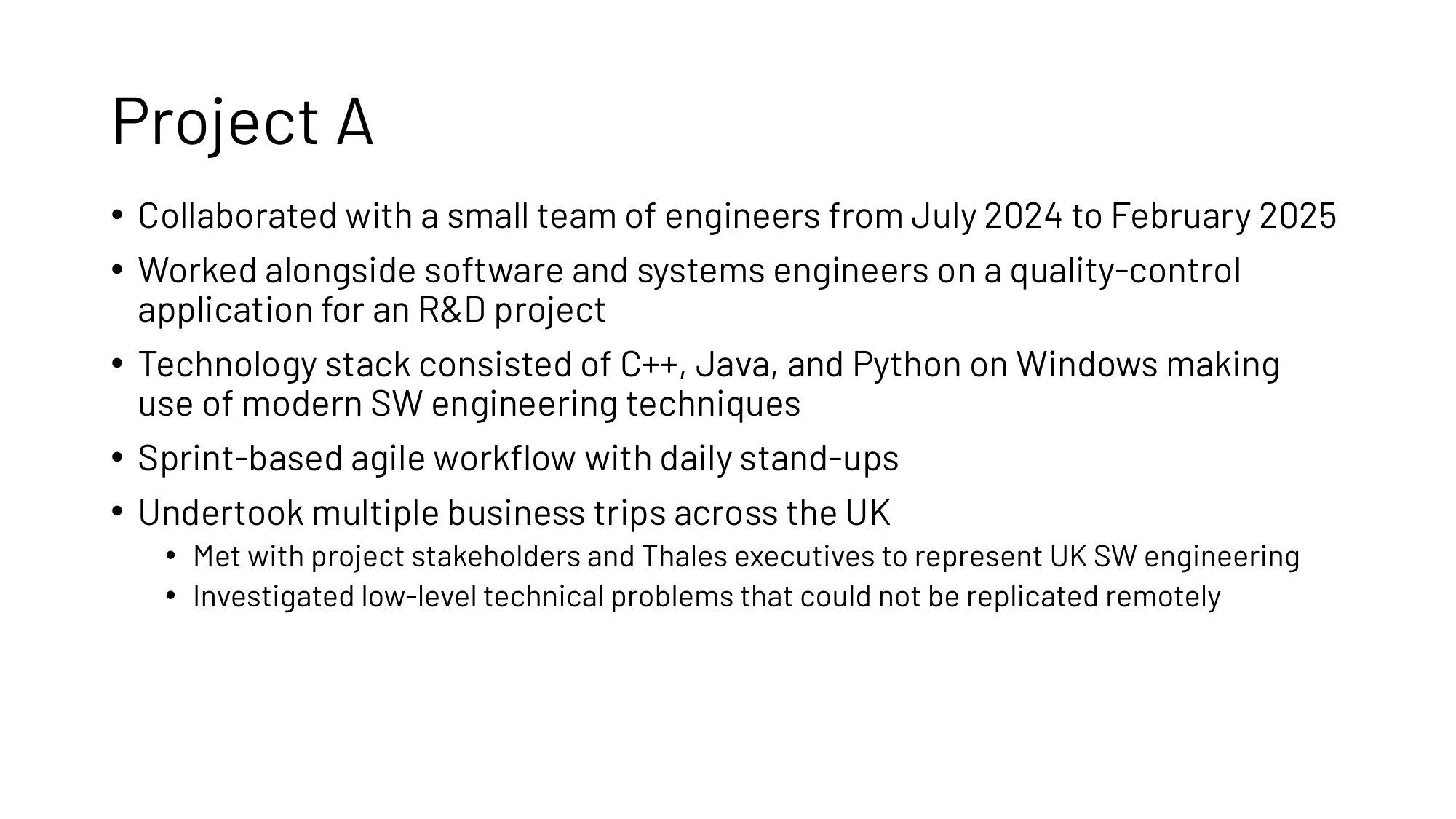

# Project A
Collaborated with a small team of engineers from July 2024 to February 2025
Worked alongside software and systems engineers on a quality-control application for an R&D project
Technology stack consisted of C++, Java, and Python on Windows making use of modern SW engineering techniques
Sprint-based agile workflow with daily stand-ups
Undertook multiple business trips across the UK
Met with project stakeholders and Thales executives to represent UK SW engineering
Investigated low-level technical problems that could not be replicated remotely